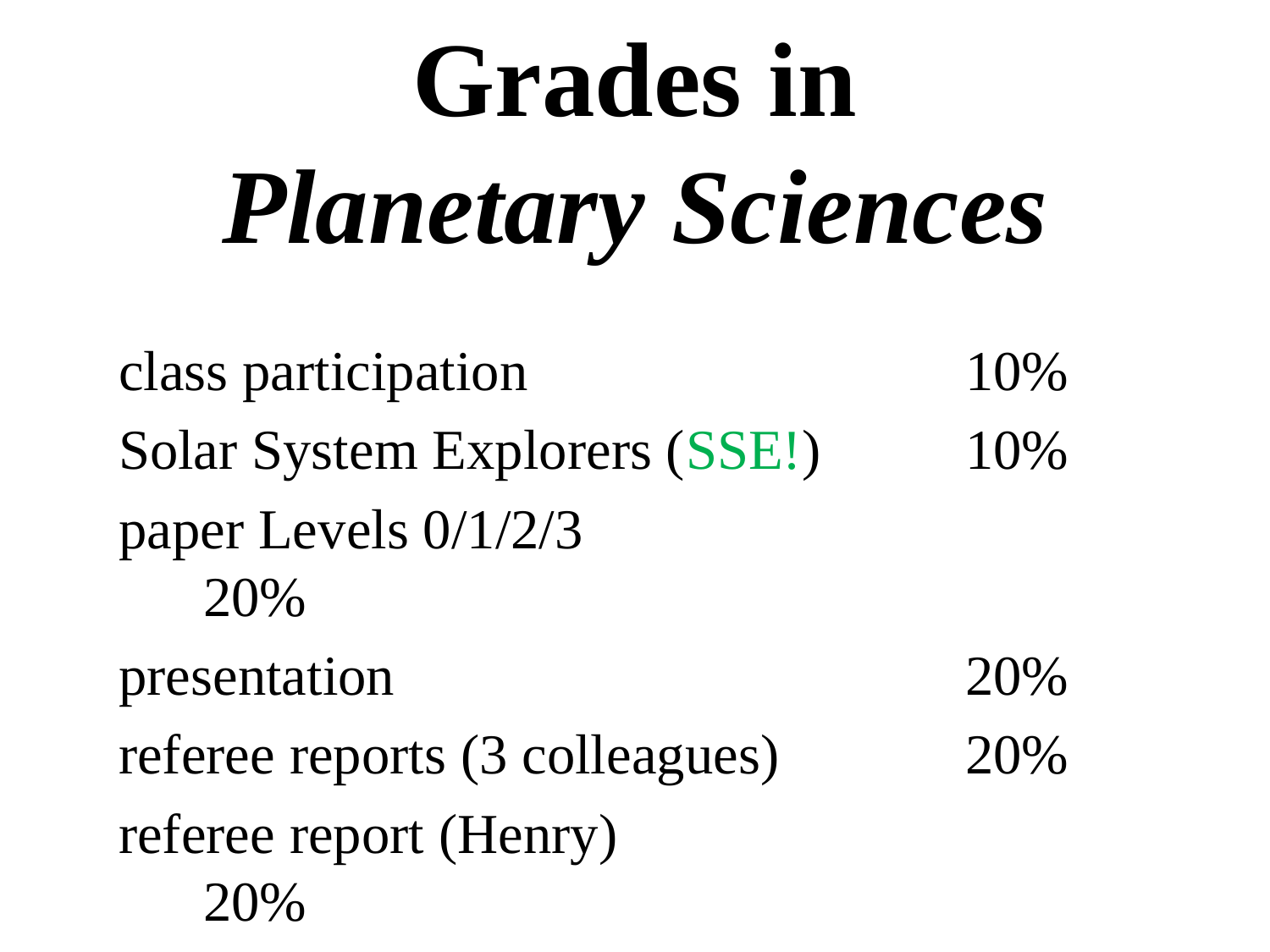

# Grades in Planetary Sciences
class participation				10%
Solar System Explorers (SSE!)		10%
paper Levels 0/1/2/3				20%
presentation					20%
referee reports (3 colleagues)		20%
referee report (Henry)				20%